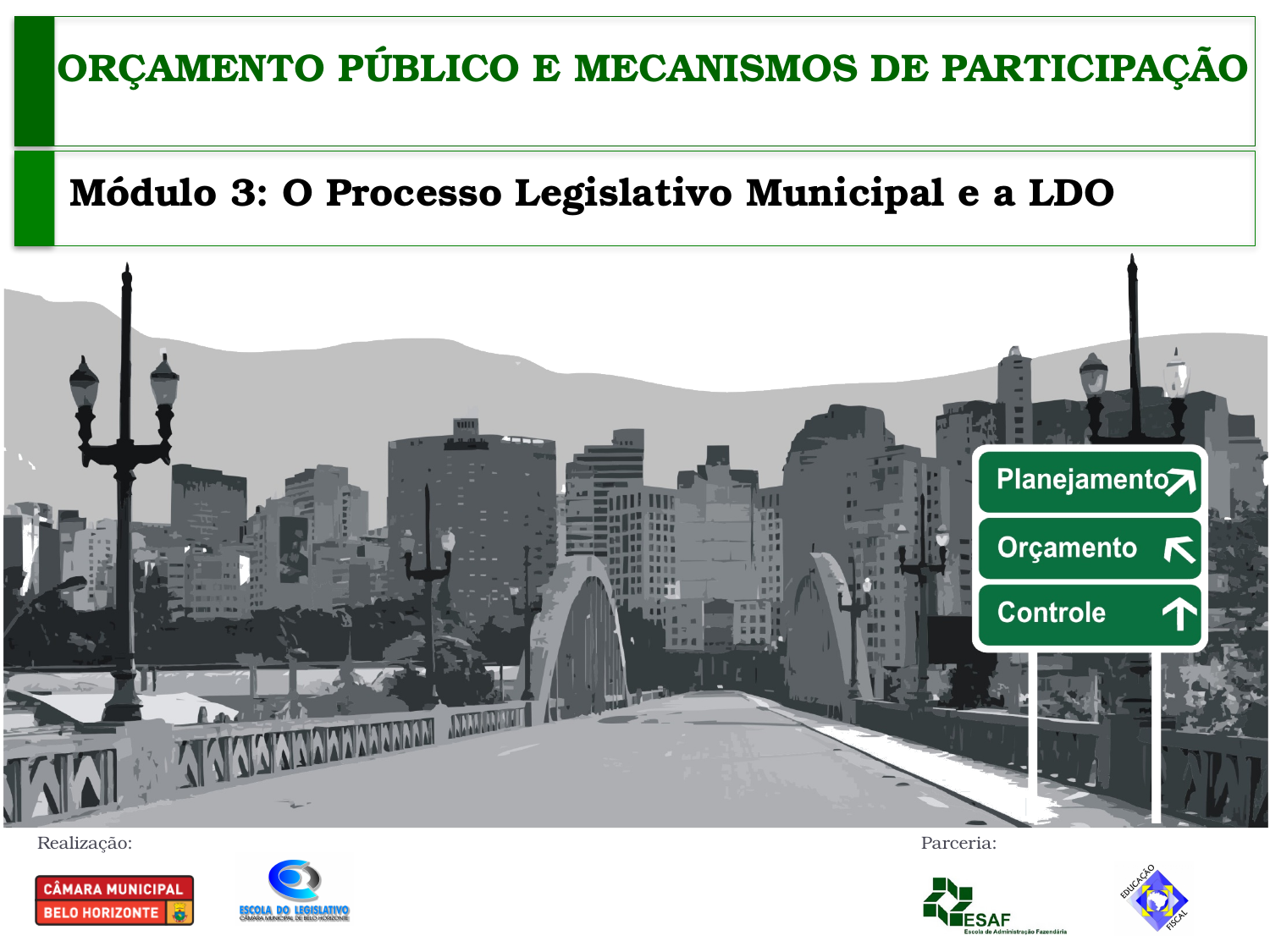

# ORÇAMENTO PÚBLICO E MECANISMOS DE PARTICIPAÇÃO
Módulo 3: O Processo Legislativo Municipal e a LDO